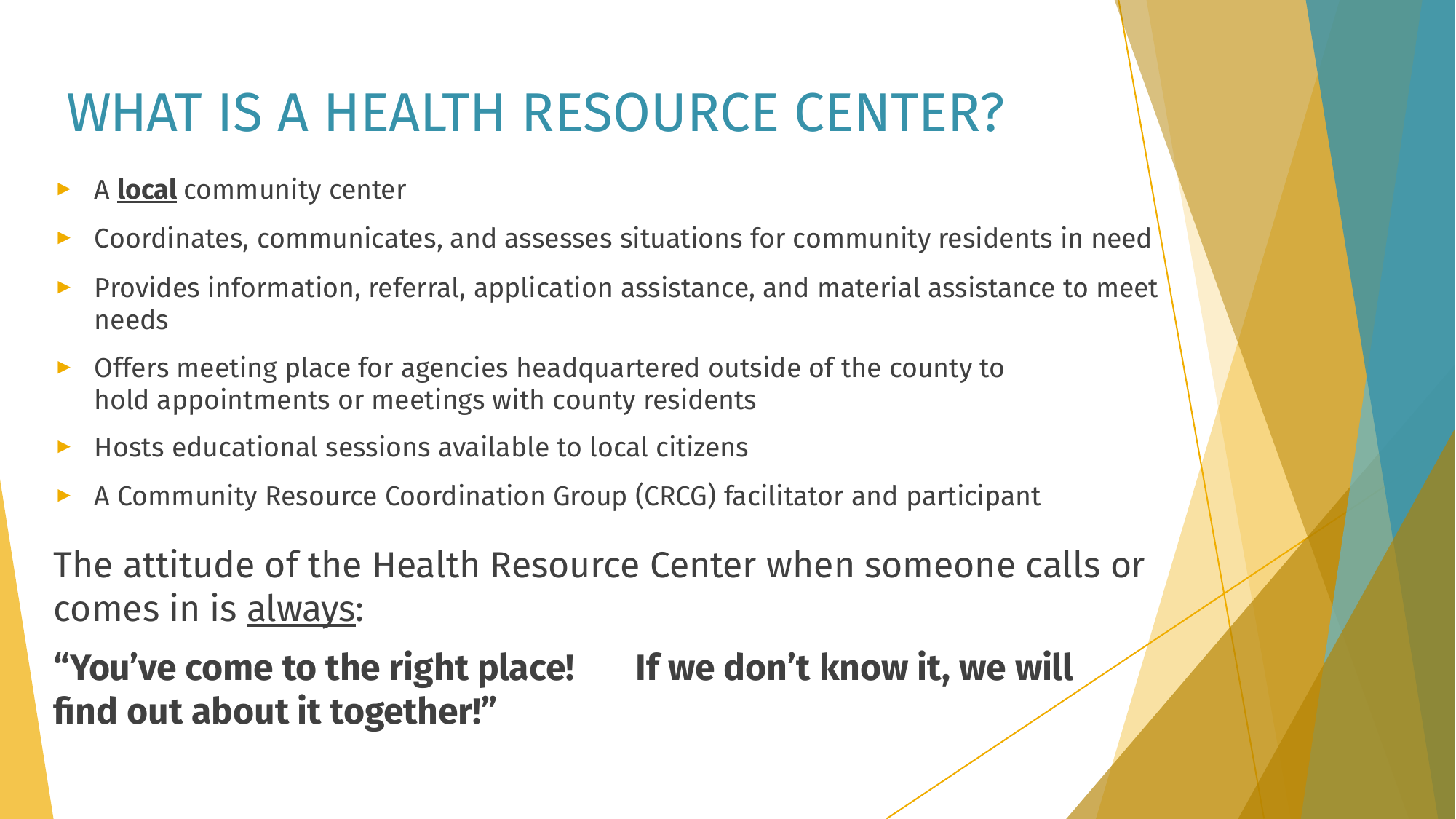

# WHAT IS A HEALTH RESOURCE CENTER?
A local community center
Coordinates, communicates, and assesses situations for community residents in need
Provides information, referral, application assistance, and material assistance to meet needs
Offers meeting place for agencies headquartered outside of the county to hold appointments or meetings with county residents
Hosts educational sessions available to local citizens
A Community Resource Coordination Group (CRCG) facilitator and participant
The attitude of the Health Resource Center when someone calls or comes in is always:
“You’ve come to the right place!	If we don’t know it, we will find out about it together!”